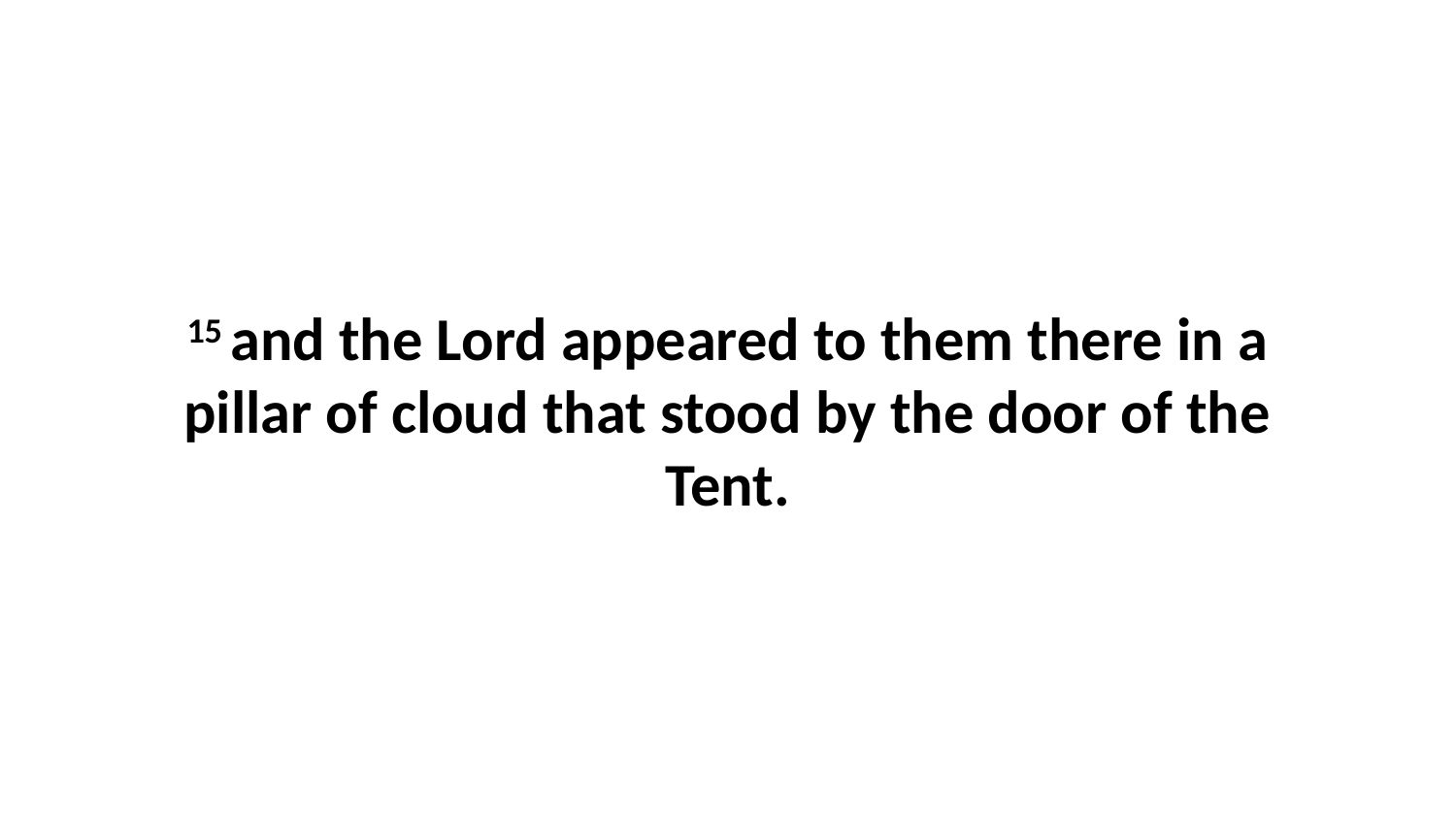

15 and the Lord appeared to them there in a pillar of cloud that stood by the door of the Tent.